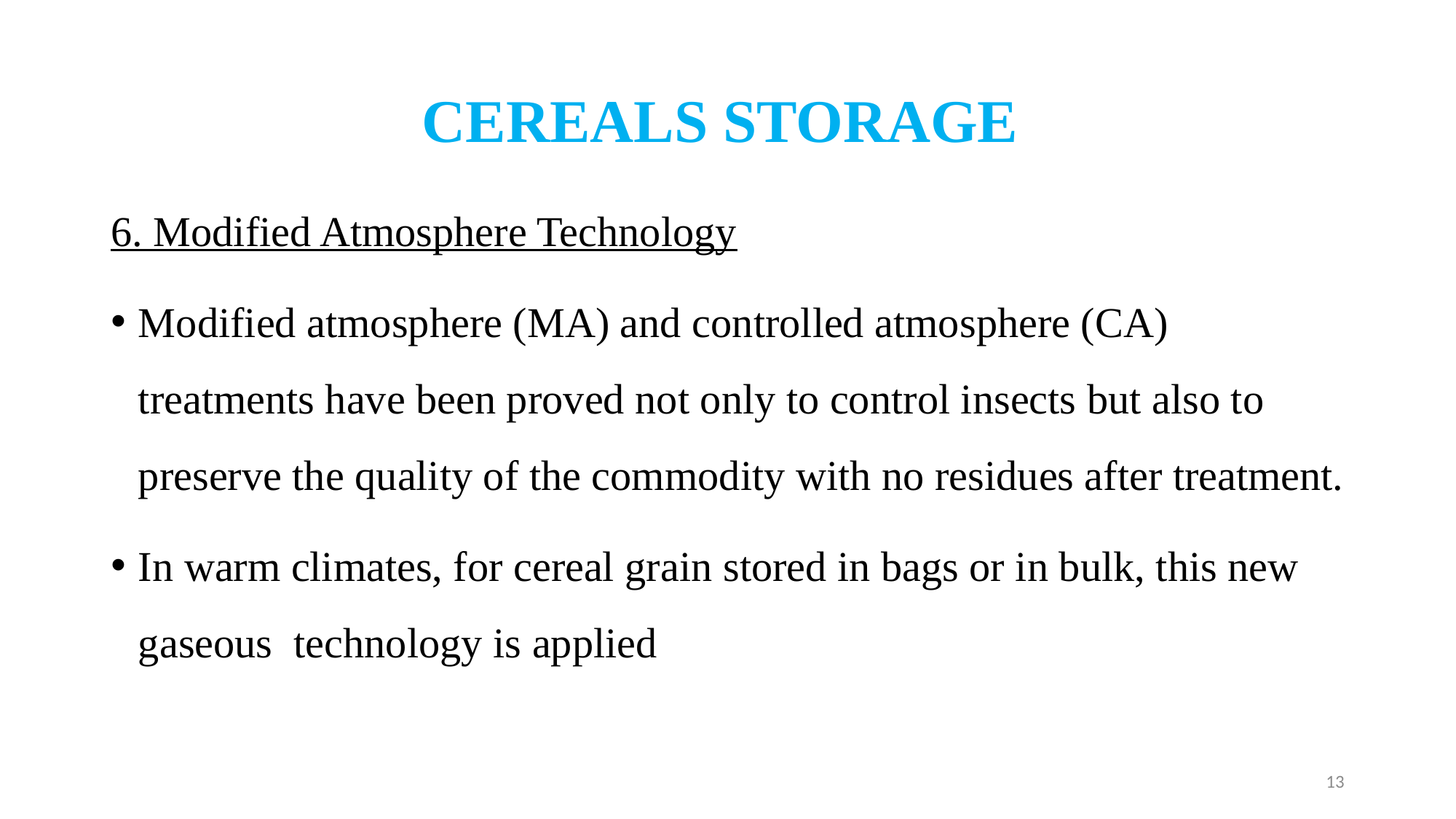

# CEREALS STORAGE
6. Modified Atmosphere Technology
Modified atmosphere (MA) and controlled atmosphere (CA) treatments have been proved not only to control insects but also to preserve the quality of the commodity with no residues after treatment.
In warm climates, for cereal grain stored in bags or in bulk, this new gaseous  technology is applied
13